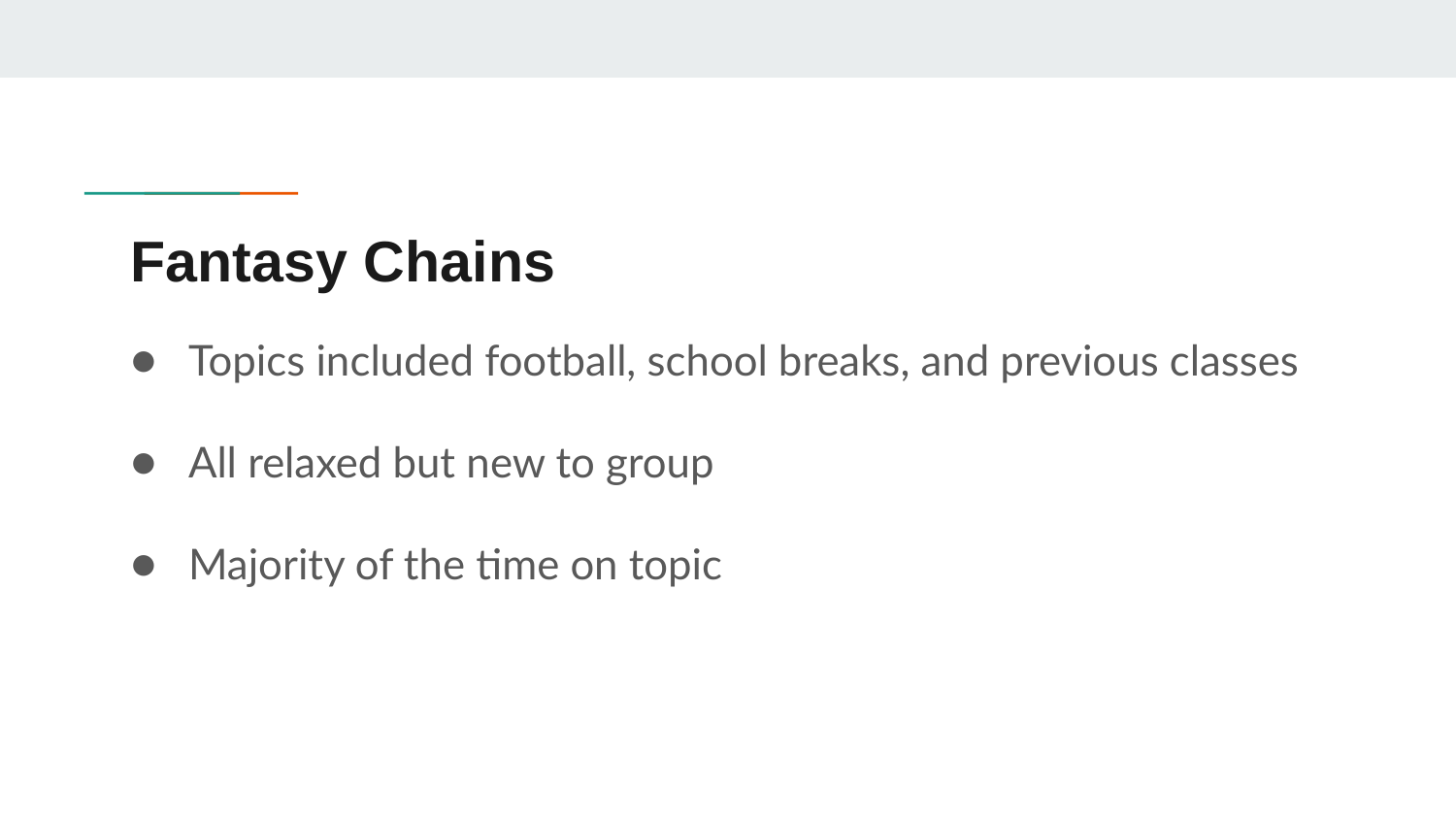

# Fantasy Chains

Topics included football, school breaks, and previous classes

All relaxed but new to group

Majority of the time on topic